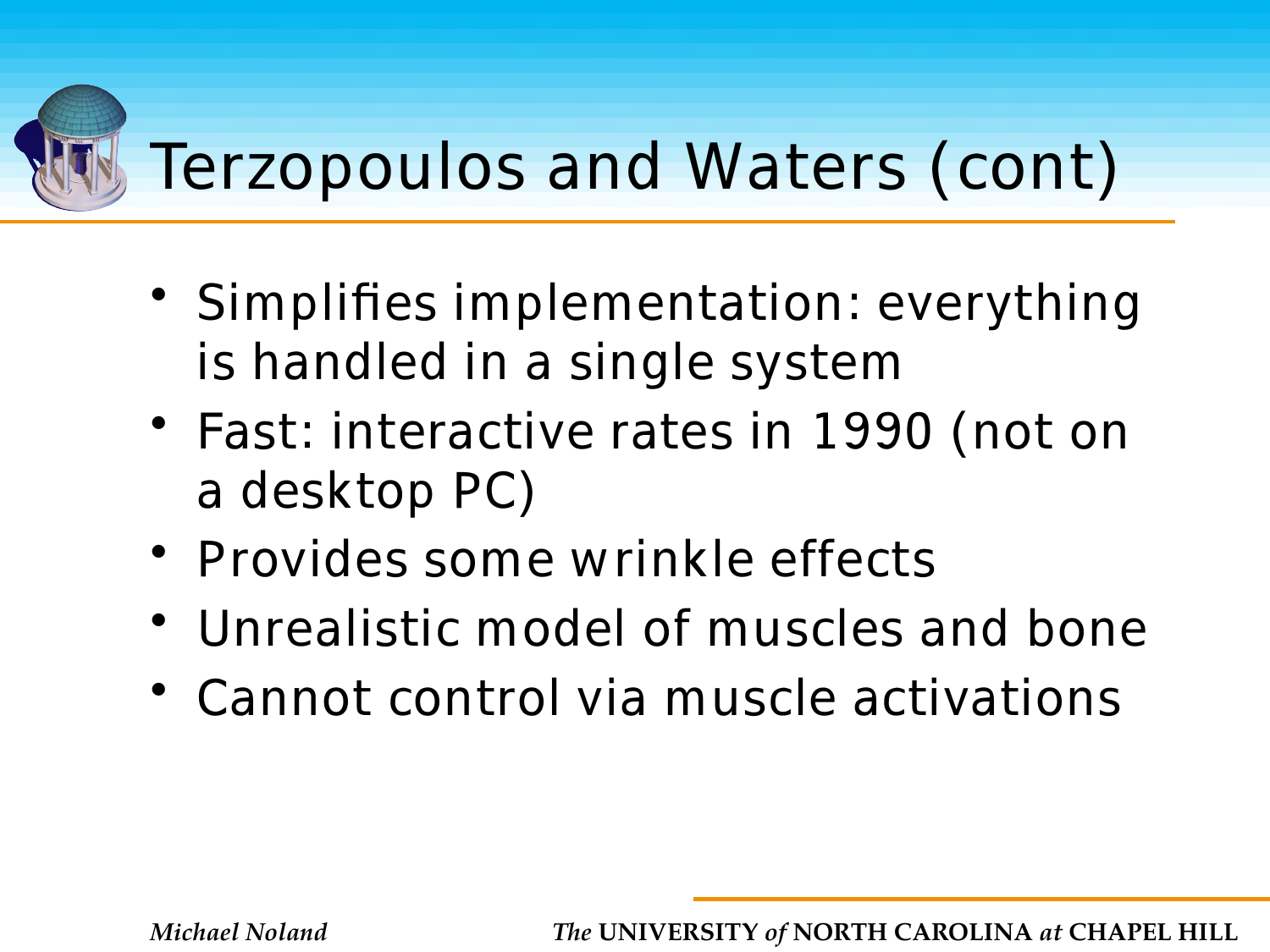

# Terzopoulos and Waters (cont)
Simplifies implementation: everything is handled in a single system
Fast: interactive rates in 1990 (not on a desktop PC)
Provides some wrinkle effects
Unrealistic model of muscles and bone
Cannot control via muscle activations